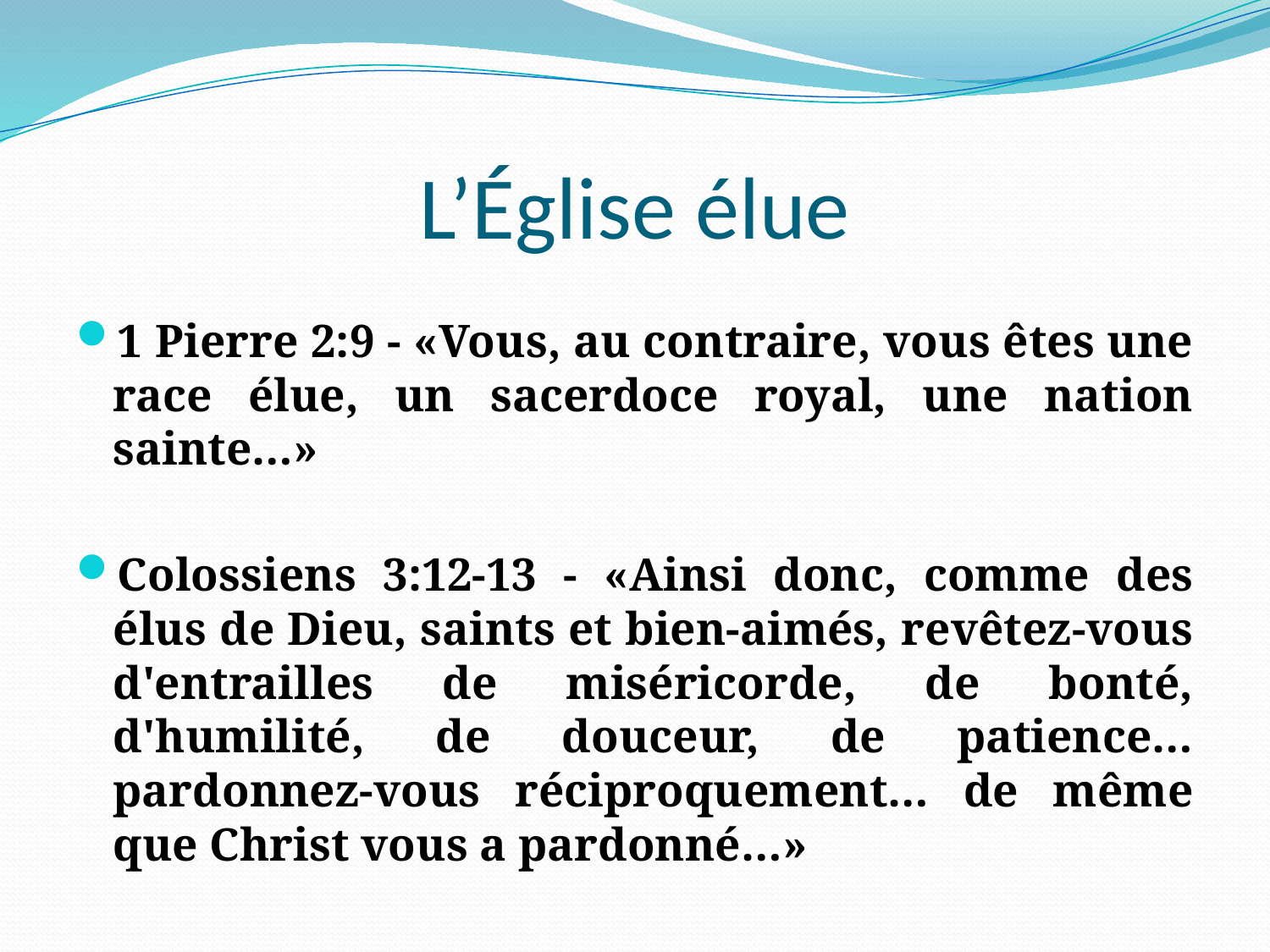

# L’Église élue
1 Pierre 2:9 - «Vous, au contraire, vous êtes une race élue, un sacerdoce royal, une nation sainte…»

Colossiens 3:12-13 - «Ainsi donc, comme des élus de Dieu, saints et bien-aimés, revêtez-vous d'entrailles de miséricorde, de bonté, d'humilité, de douceur, de patience… pardonnez-vous réciproquement… de même que Christ vous a pardonné…»